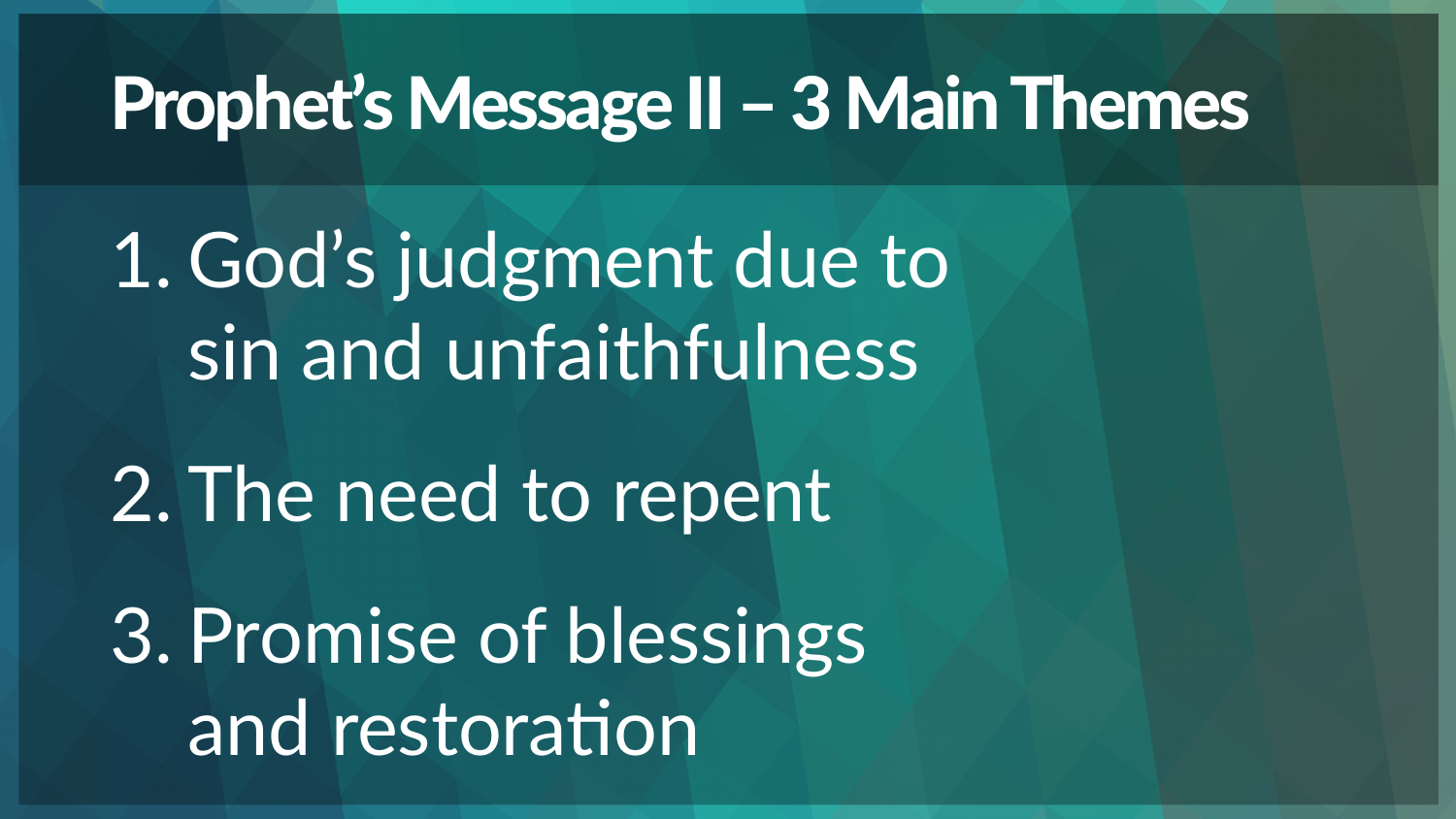

# Prophet’s Message II – 3 Main Themes
God’s judgment due to
sin and unfaithfulness
The need to repent
Promise of blessings
and restoration